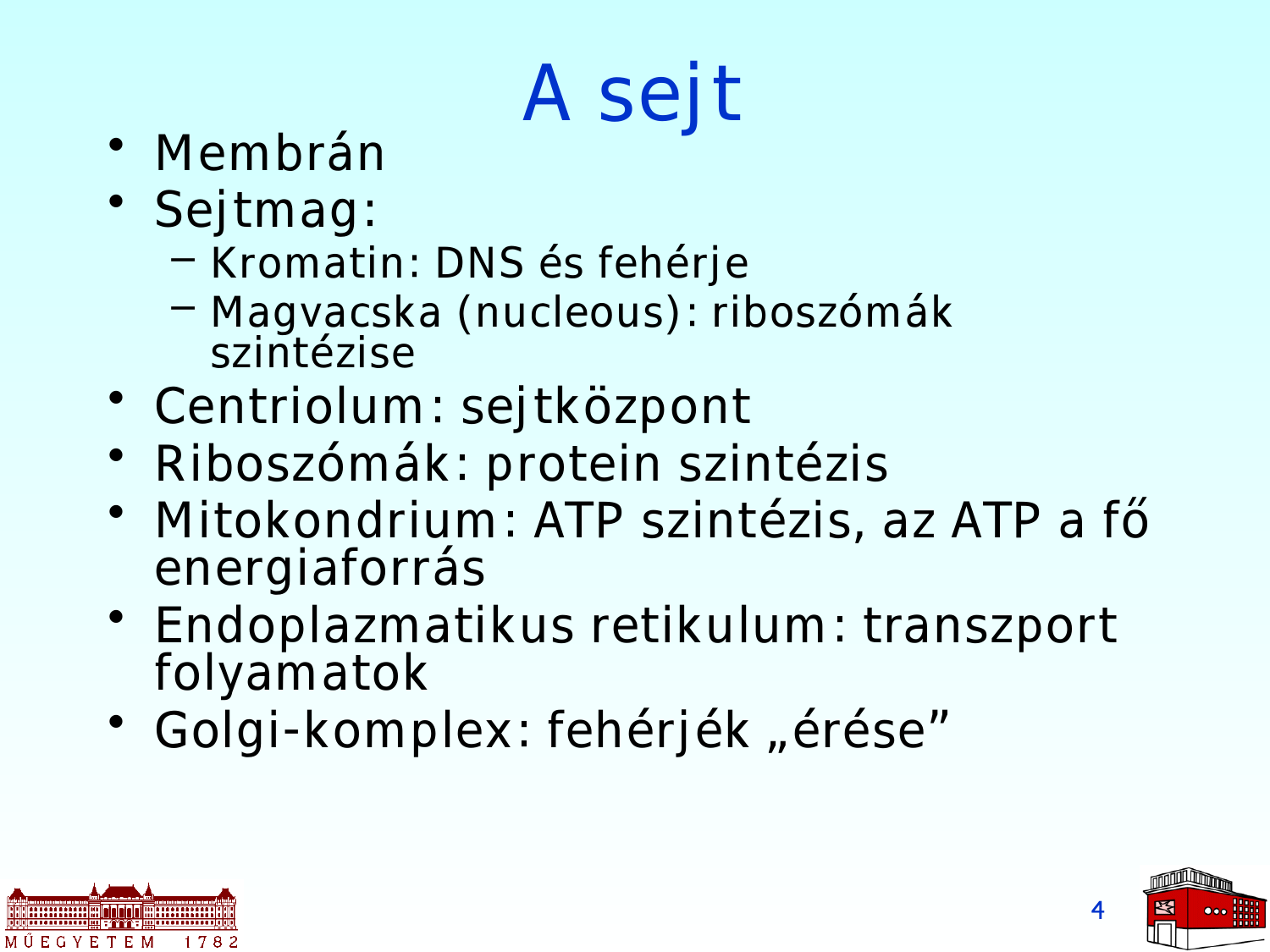

# A sejt
Membrán
Sejtmag:
Kromatin: DNS és fehérje
Magvacska (nucleous): riboszómák szintézise
Centriolum: sejtközpont
Riboszómák: protein szintézis
Mitokondrium: ATP szintézis, az ATP a fő energiaforrás
Endoplazmatikus retikulum: transzport folyamatok
Golgi-komplex: fehérjék „érése”
4